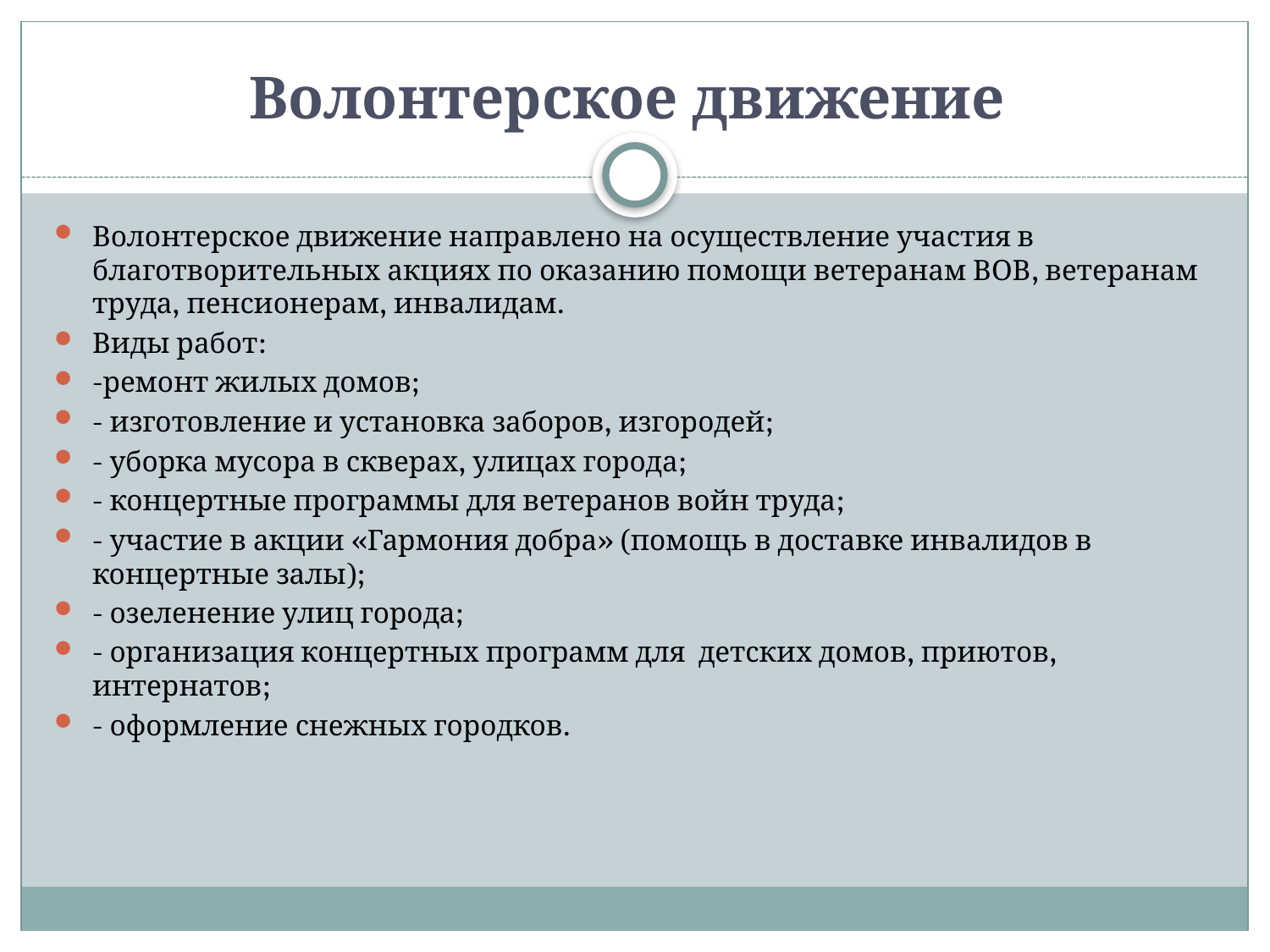

# Волонтерское движение
Волонтерское движение направлено на осуществление участия в благотворительных акциях по оказанию помощи ветеранам ВОВ, ветеранам труда, пенсионерам, инвалидам.
Виды работ:
-ремонт жилых домов;
- изготовление и установка заборов, изгородей;
- уборка мусора в скверах, улицах города;
- концертные программы для ветеранов войн труда;
- участие в акции «Гармония добра» (помощь в доставке инвалидов в концертные залы);
- озеленение улиц города;
- организация концертных программ для  детских домов, приютов, интернатов;
- оформление снежных городков.